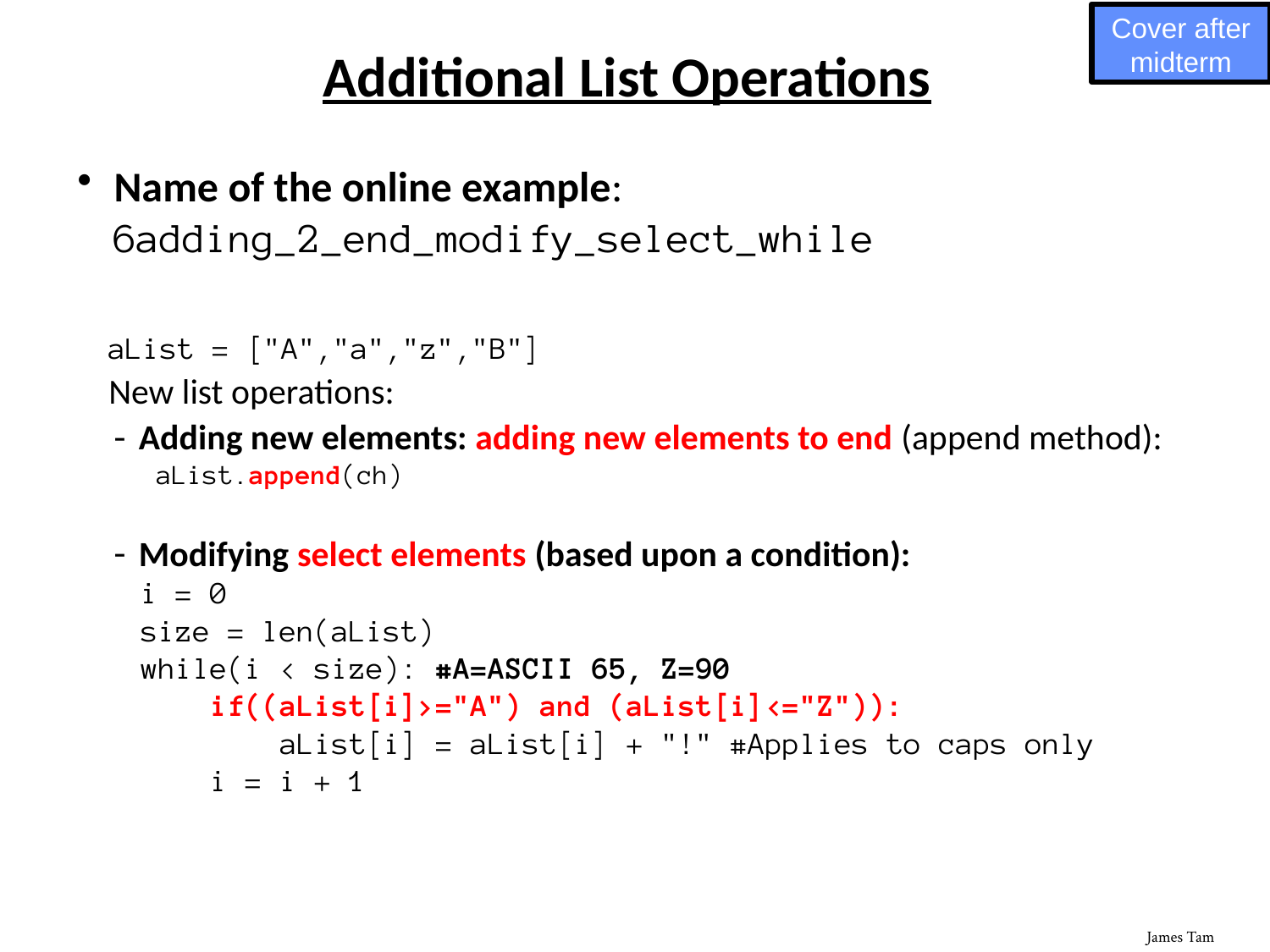

Cover after midterm
# Additional List Operations
Name of the online example: 6adding_2_end_modify_select_while

aList = ["A","a","z","B"]
New list operations:
Adding new elements: adding new elements to end (append method):
 aList.append(ch)

Modifying select elements (based upon a condition):
i = 0
size = len(aList)
while(i < size): #A=ASCII 65, Z=90
    if((aList[i]>="A") and (aList[i]<="Z")):
        aList[i] = aList[i] + "!" #Applies to caps only
    i = i + 1